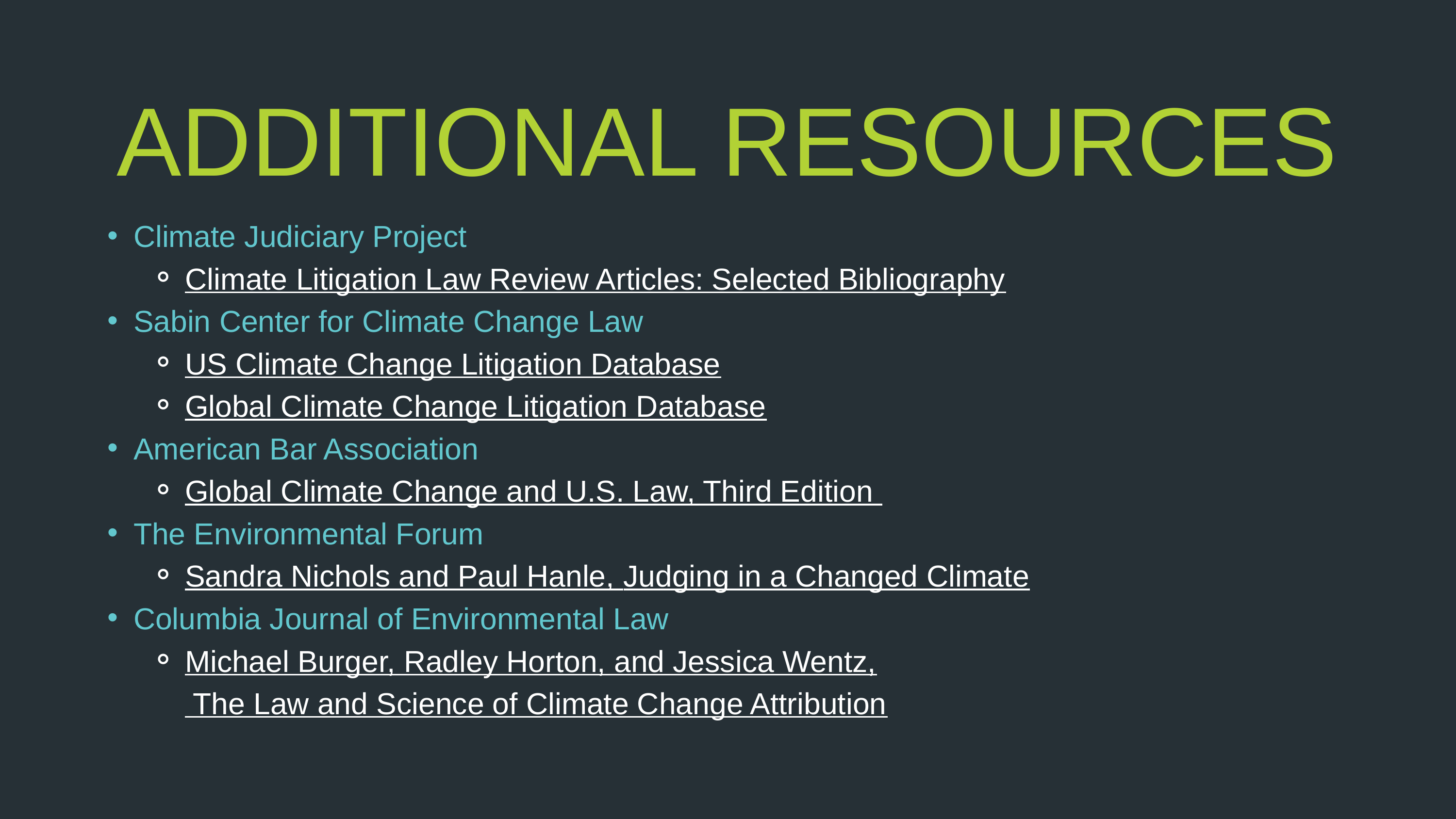

ADDITIONAL RESOURCES
Climate Judiciary Project
Climate Litigation Law Review Articles: Selected Bibliography
Sabin Center for Climate Change Law
US Climate Change Litigation Database
Global Climate Change Litigation Database
American Bar Association
Global Climate Change and U.S. Law, Third Edition
The Environmental Forum
Sandra Nichols and Paul Hanle, Judging in a Changed Climate
Columbia Journal of Environmental Law
Michael Burger, Radley Horton, and Jessica Wentz, The Law and Science of Climate Change Attribution